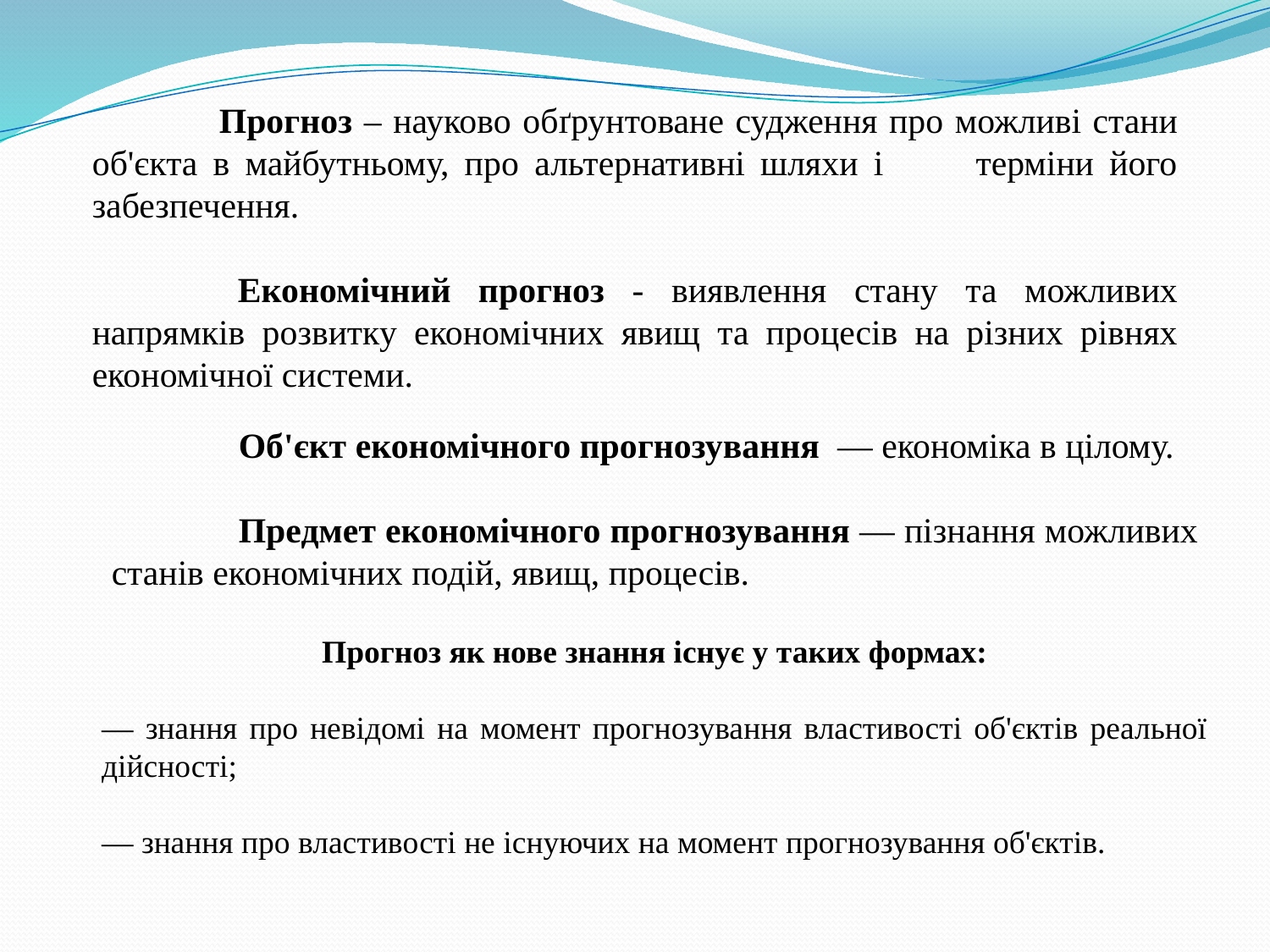

Прогноз – науково обґрунтоване судження про можливі стани об'єкта в майбутньому, про альтернативні шляхи і      терміни його забезпечення.

 	Економічний прогноз - виявлення стану та можливих напрямків розвитку економічних явищ та процесів на різних рівнях економічної системи.

	Об'єкт економічного прогнозування  — економіка в цілому.

	Предмет економічного прогнозування — пізнання можливих станів економічних подій, явищ, процесів.
Прогноз як нове знання існує у таких формах:

— знання про невідомі на момент прогнозування властивості об'єктів реальної дійсності;

— знання про властивості не існуючих на момент прогнозування об'єктів.